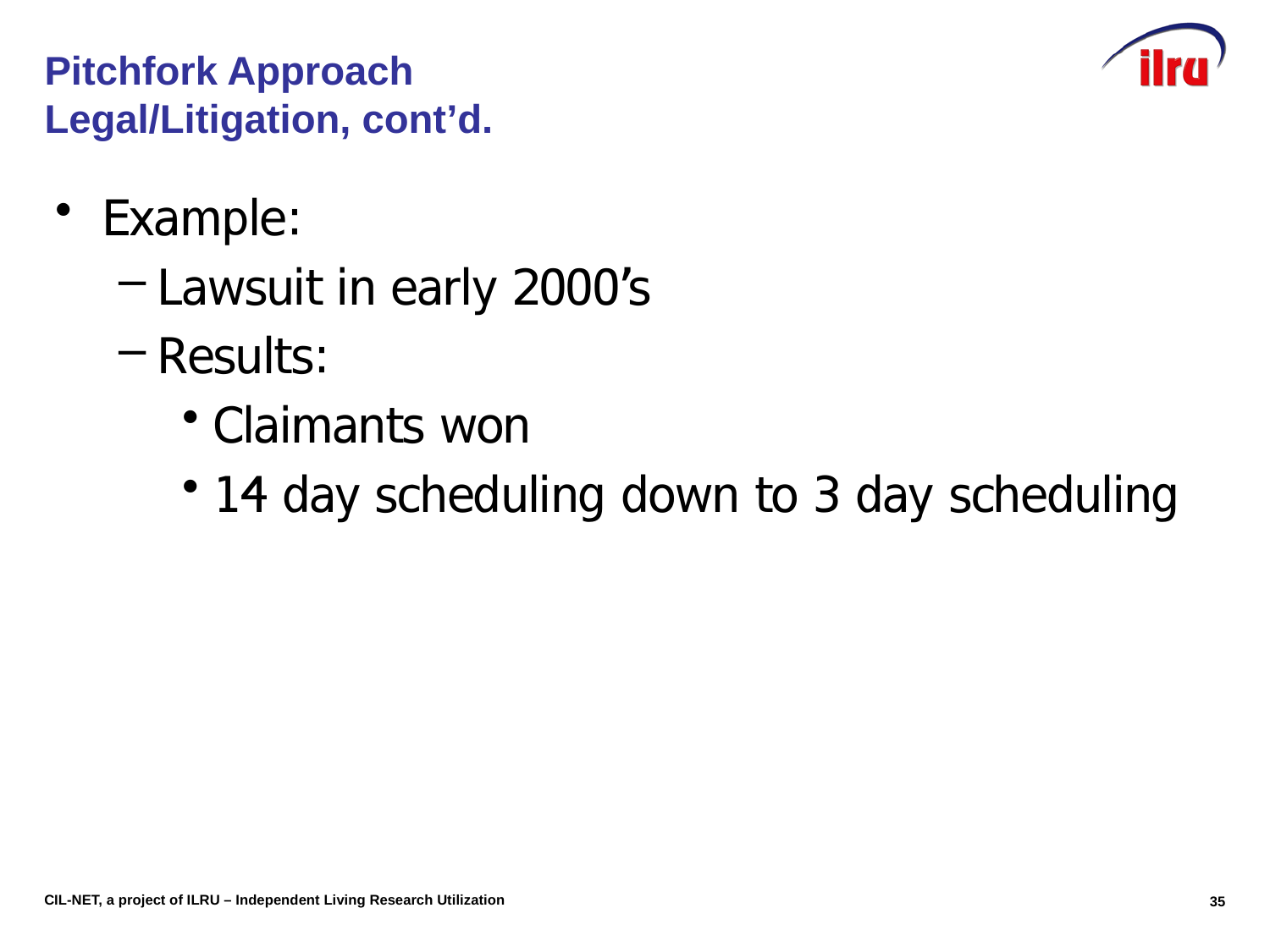

# Pitchfork Approach Legal/Litigation, cont’d.
Example:
Lawsuit in early 2000’s
Results:
Claimants won
14 day scheduling down to 3 day scheduling
35